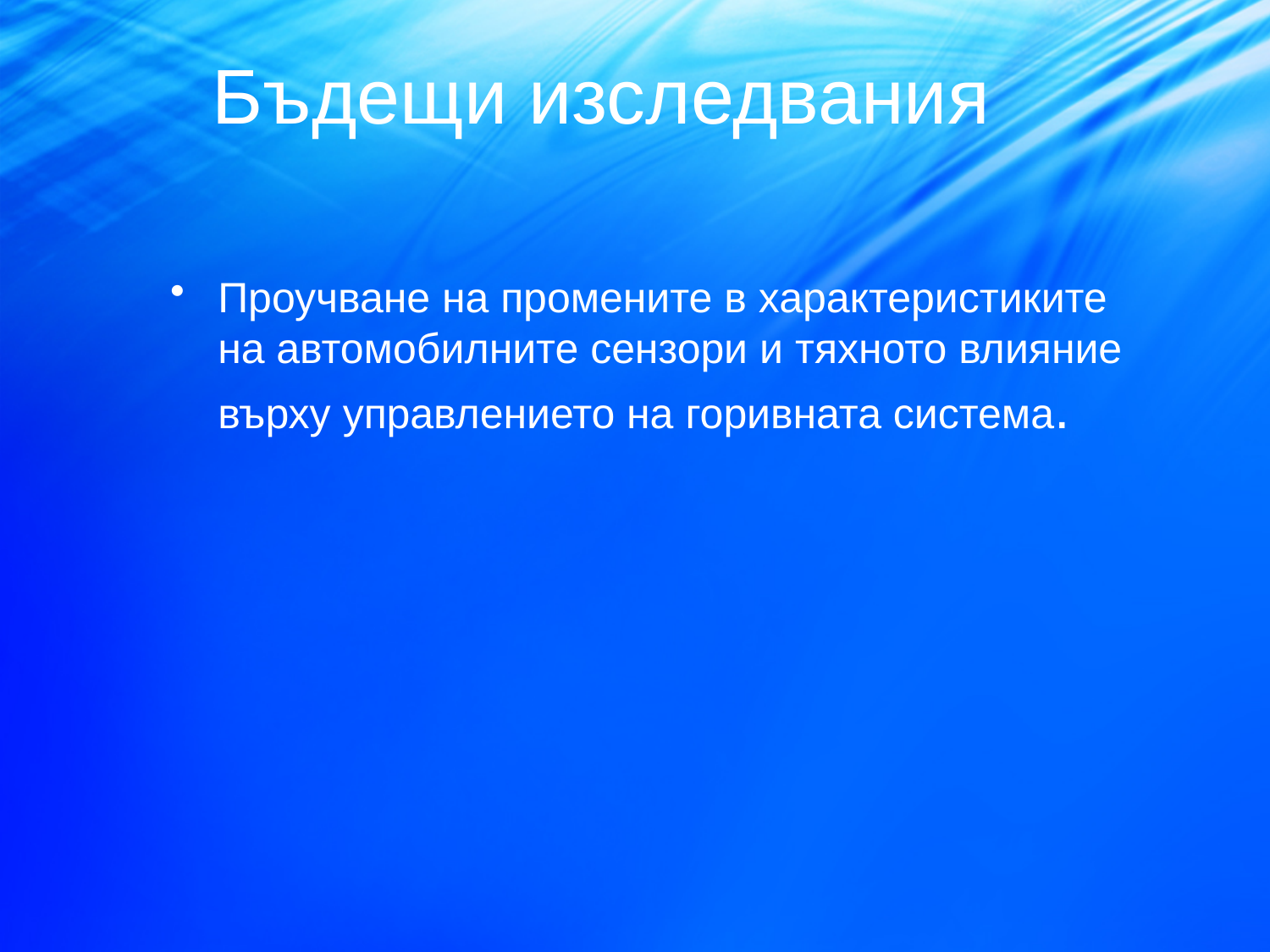

# Бъдещи изследвания
Проучване на промените в характеристиките на автомобилните сензори и тяхното влияние върху управлението на горивната система.